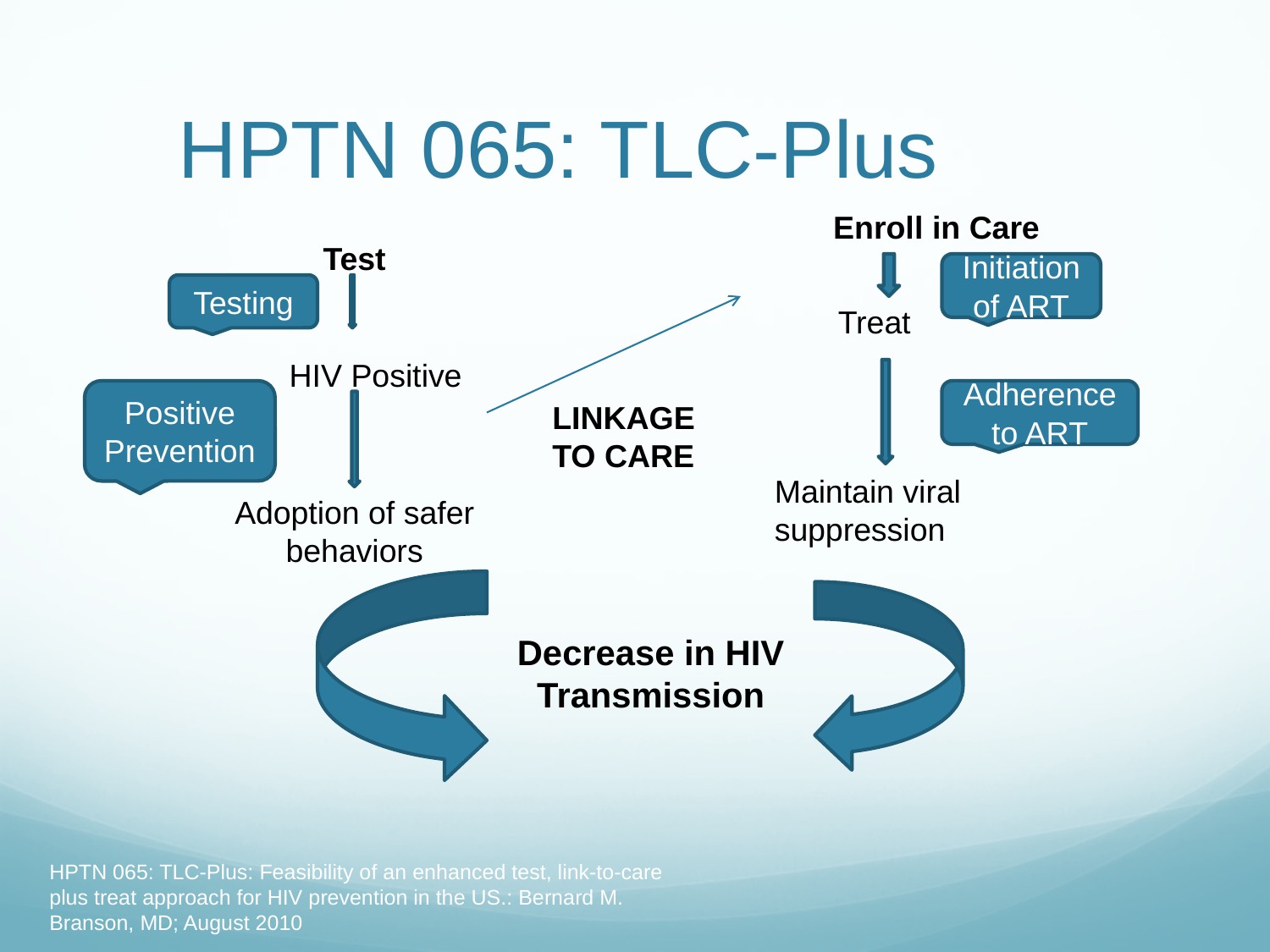

HPTN 065: TLC-Plus
Enroll in Care
Test

Initiation of ART
Testing

Treat
HIV Positive

Positive Prevention
Adherence to ART

LINKAGE TO CARE
Maintain viral suppression
Adoption of safer behaviors

Decrease in HIV Transmission
HPTN 065: TLC-Plus: Feasibility of an enhanced test, link-to-care plus treat approach for HIV prevention in the US.: Bernard M. Branson, MD; August 2010